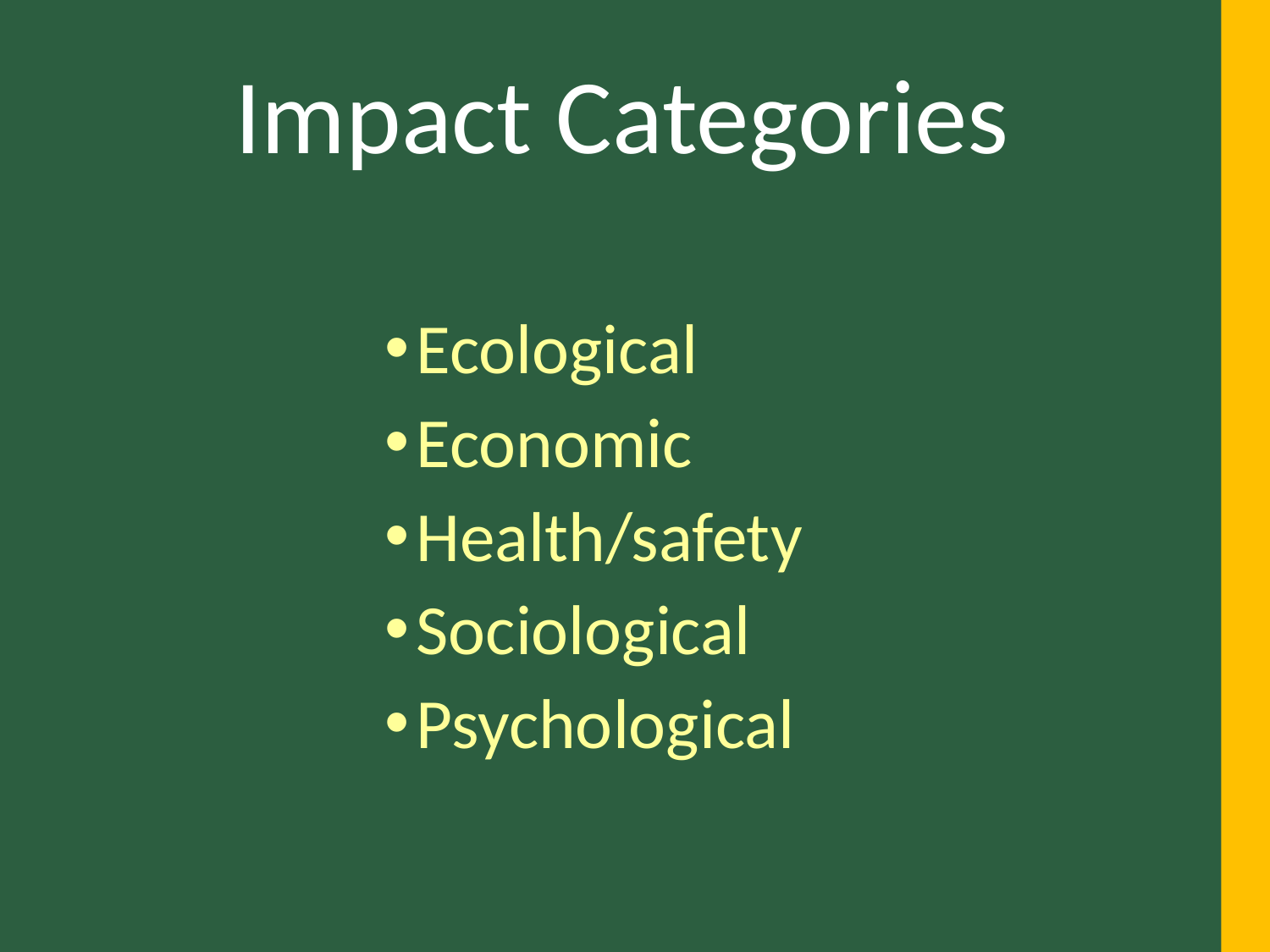

# Impact Categories
Ecological
Economic
Health/safety
Sociological
Psychological